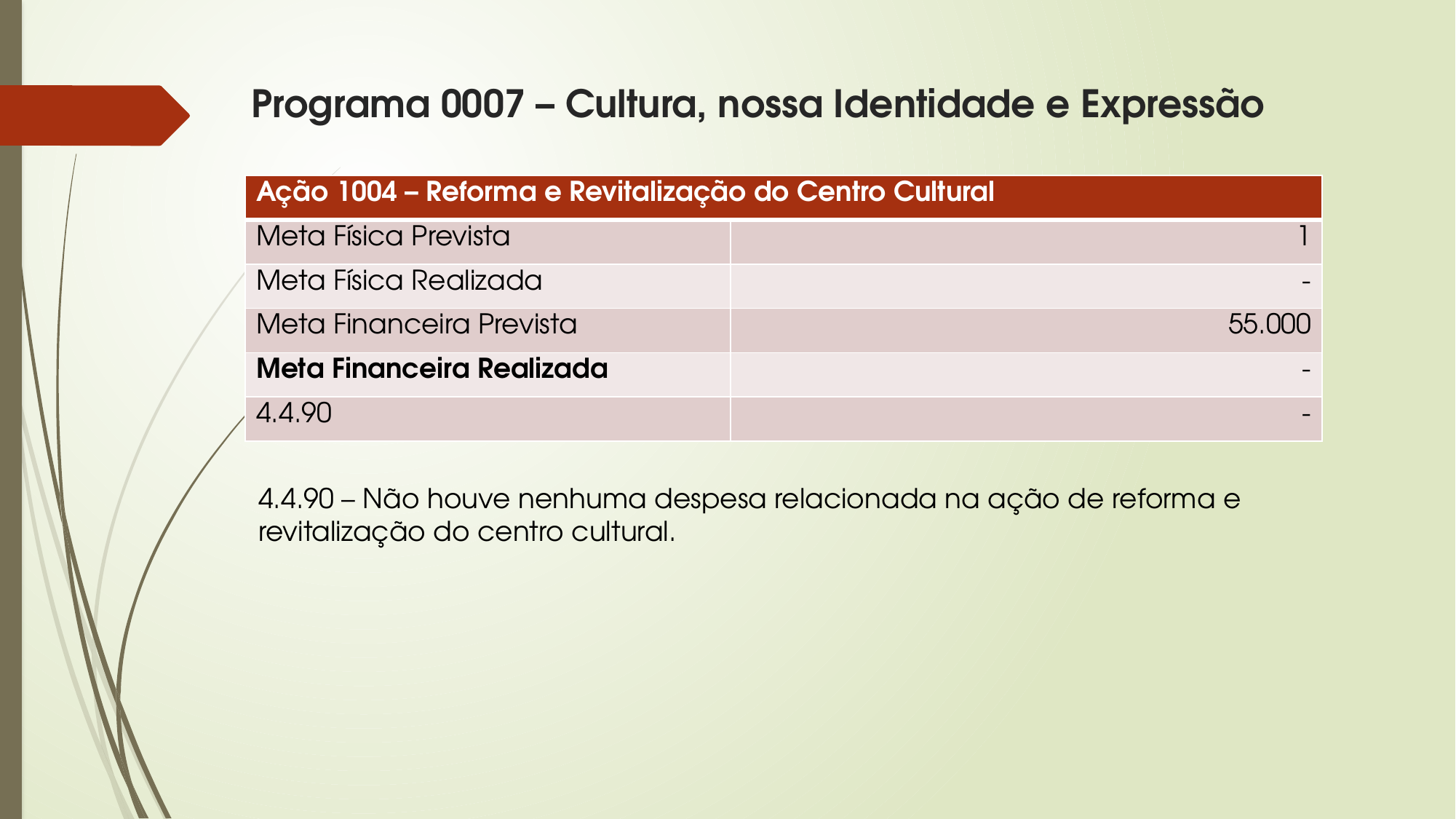

# Programa 0007 – Cultura, nossa Identidade e Expressão
| Ação 1004 – Reforma e Revitalização do Centro Cultural |  |
| --- | --- |
| Meta Física Prevista | 1 |
| Meta Física Realizada | - |
| Meta Financeira Prevista | 55.000 |
| Meta Financeira Realizada | - |
| 4.4.90 | - |
4.4.90 – Não houve nenhuma despesa relacionada na ação de reforma e revitalização do centro cultural.